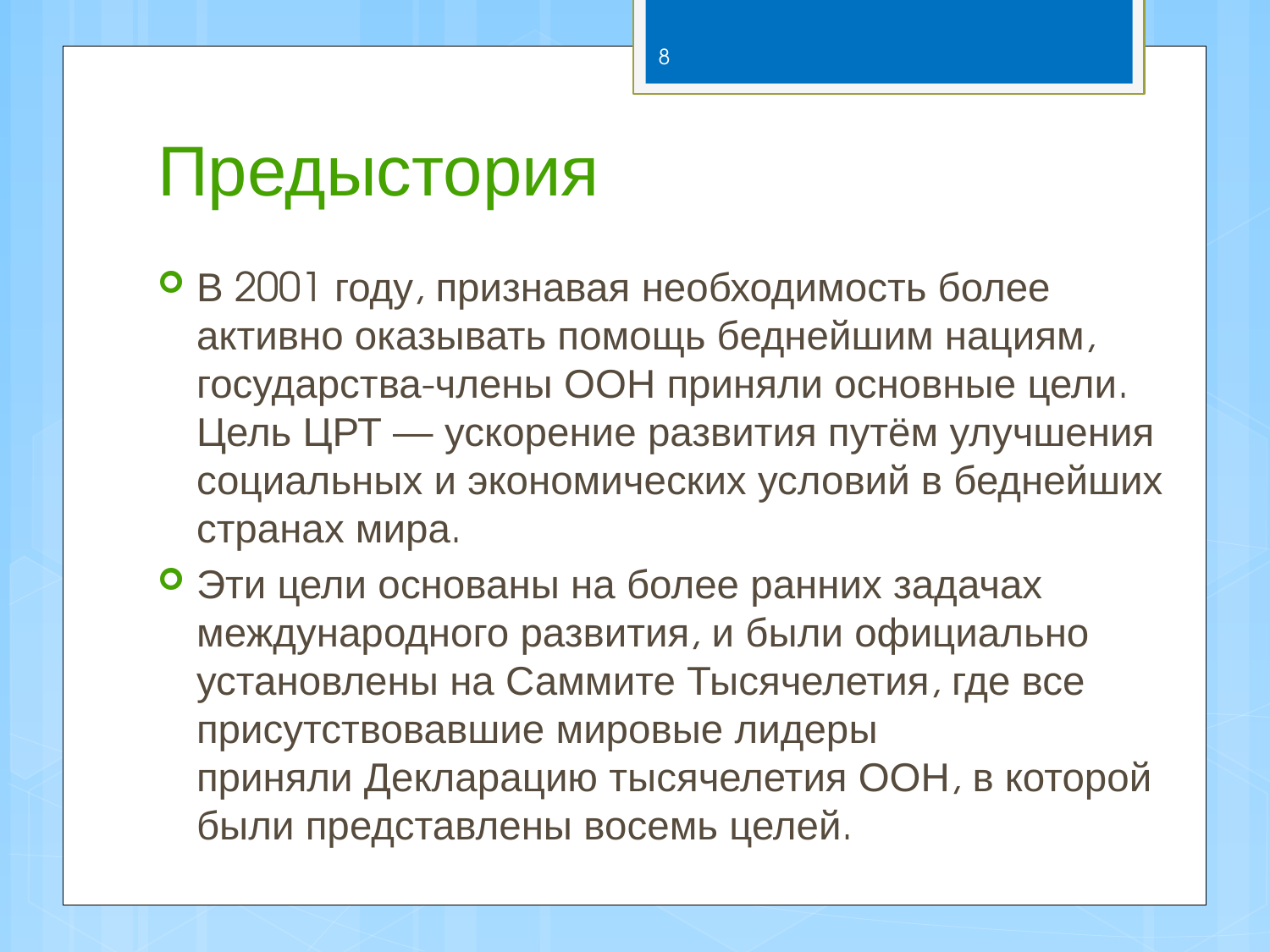

8
# Предыстория
В 2001 году, признавая необходимость более активно оказывать помощь беднейшим нациям, государства-члены ООН приняли основные цели. Цель ЦРТ — ускорение развития путём улучшения социальных и экономических условий в беднейших странах мира.
Эти цели основаны на более ранних задачах международного развития, и были официально установлены на Саммите Тысячелетия, где все присутствовавшие мировые лидеры приняли Декларацию тысячелетия ООН, в которой были представлены восемь целей.